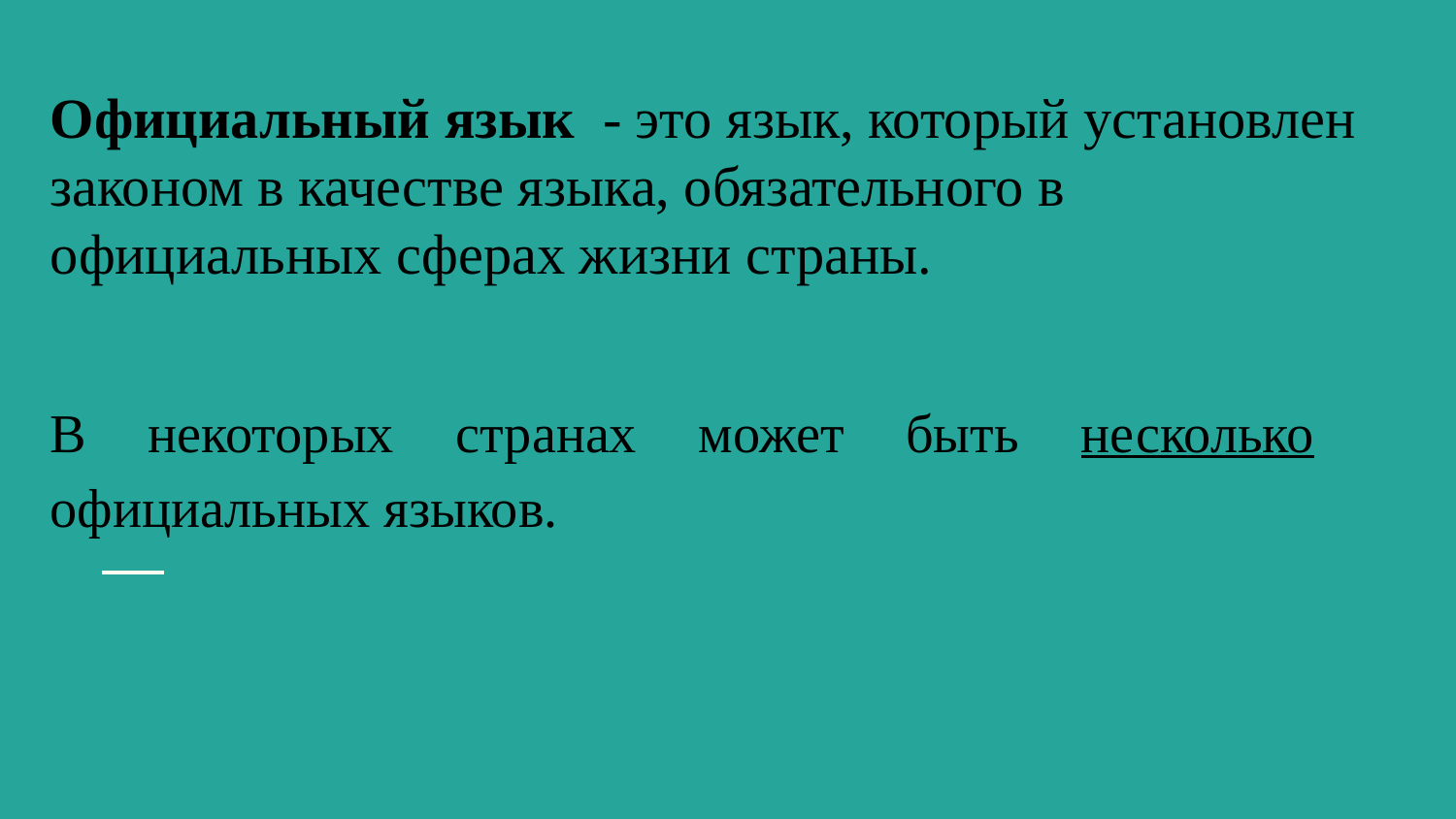

# Официальный язык  - это язык, который установлен законом в качестве языка, обязательного в официальных сферах жизни страны.
В некоторых странах может быть несколько официальных языков.